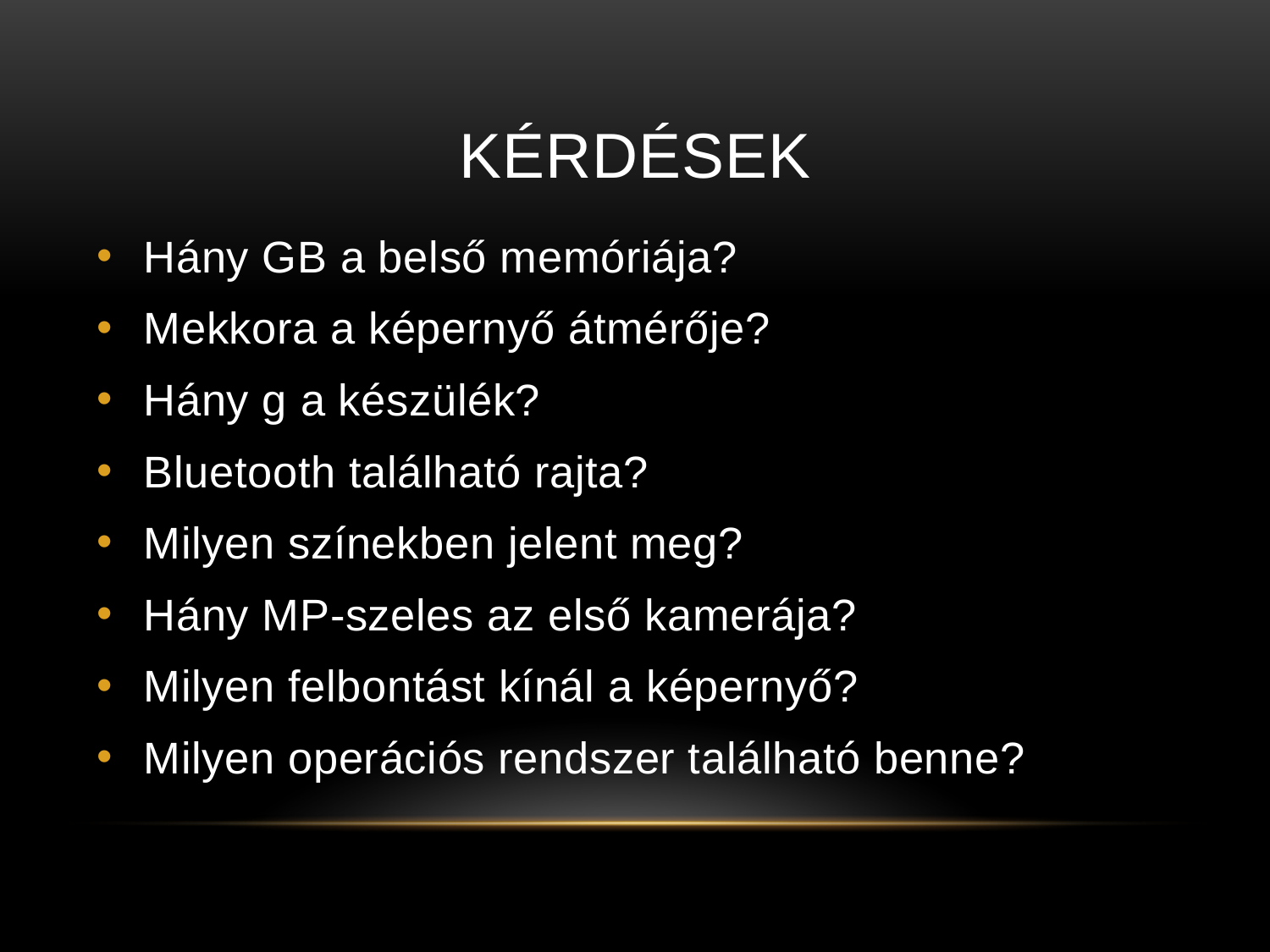

# KÉRDÉSEK
Hány GB a belső memóriája?
Mekkora a képernyő átmérője?
Hány g a készülék?
Bluetooth található rajta?
Milyen színekben jelent meg?
Hány MP-szeles az első kamerája?
Milyen felbontást kínál a képernyő?
Milyen operációs rendszer található benne?